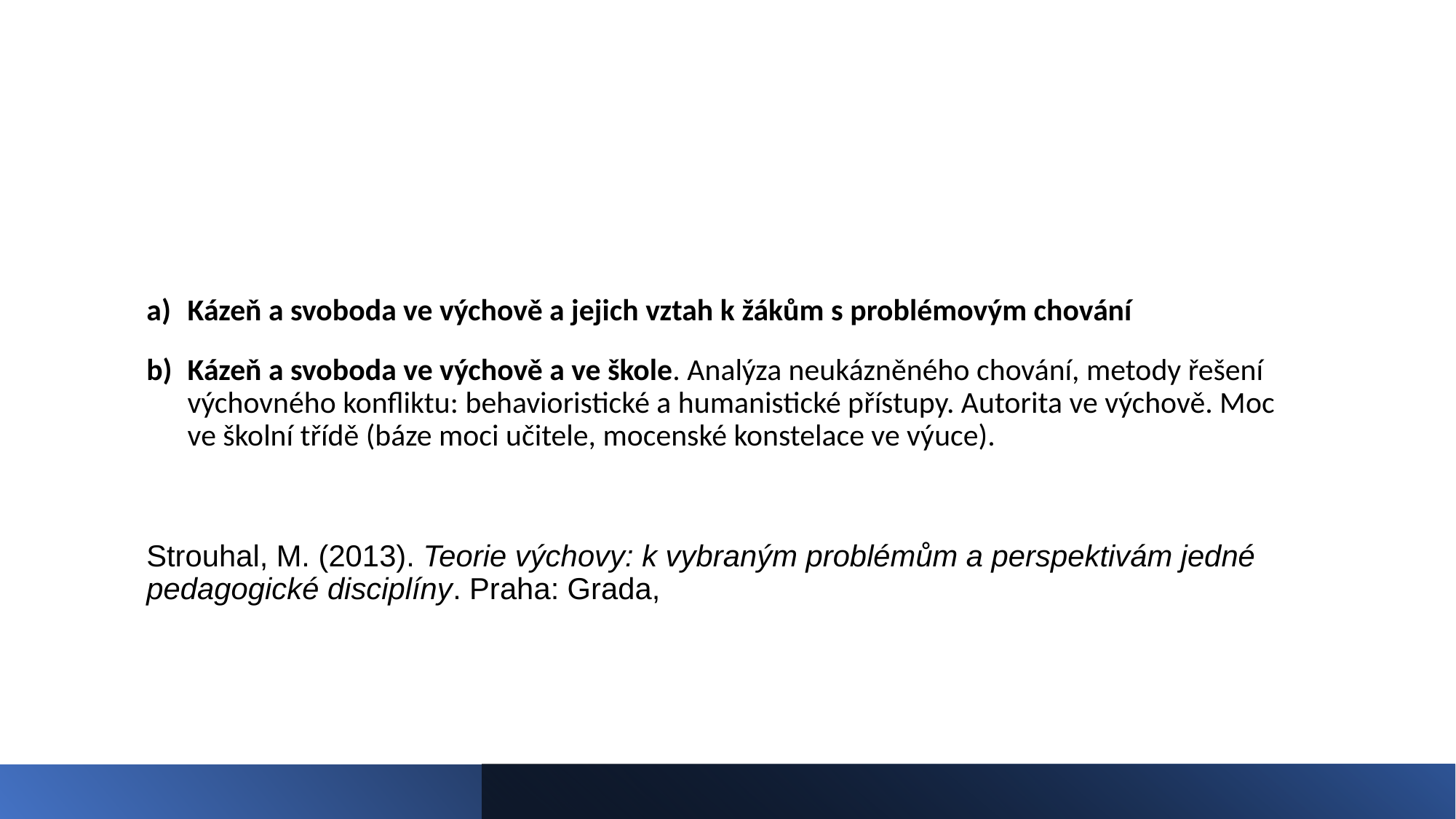

#
Kázeň a svoboda ve výchově a jejich vztah k žákům s problémovým chování
Kázeň a svoboda ve výchově a ve škole. Analýza neukázněného chování, metody řešení výchovného konfliktu: behavioristické a humanistické přístupy. Autorita ve výchově. Moc ve školní třídě (báze moci učitele, mocenské konstelace ve výuce).

Strouhal, M. (2013). Teorie výchovy: k vybraným problémům a perspektivám jedné pedagogické disciplíny. Praha: Grada,